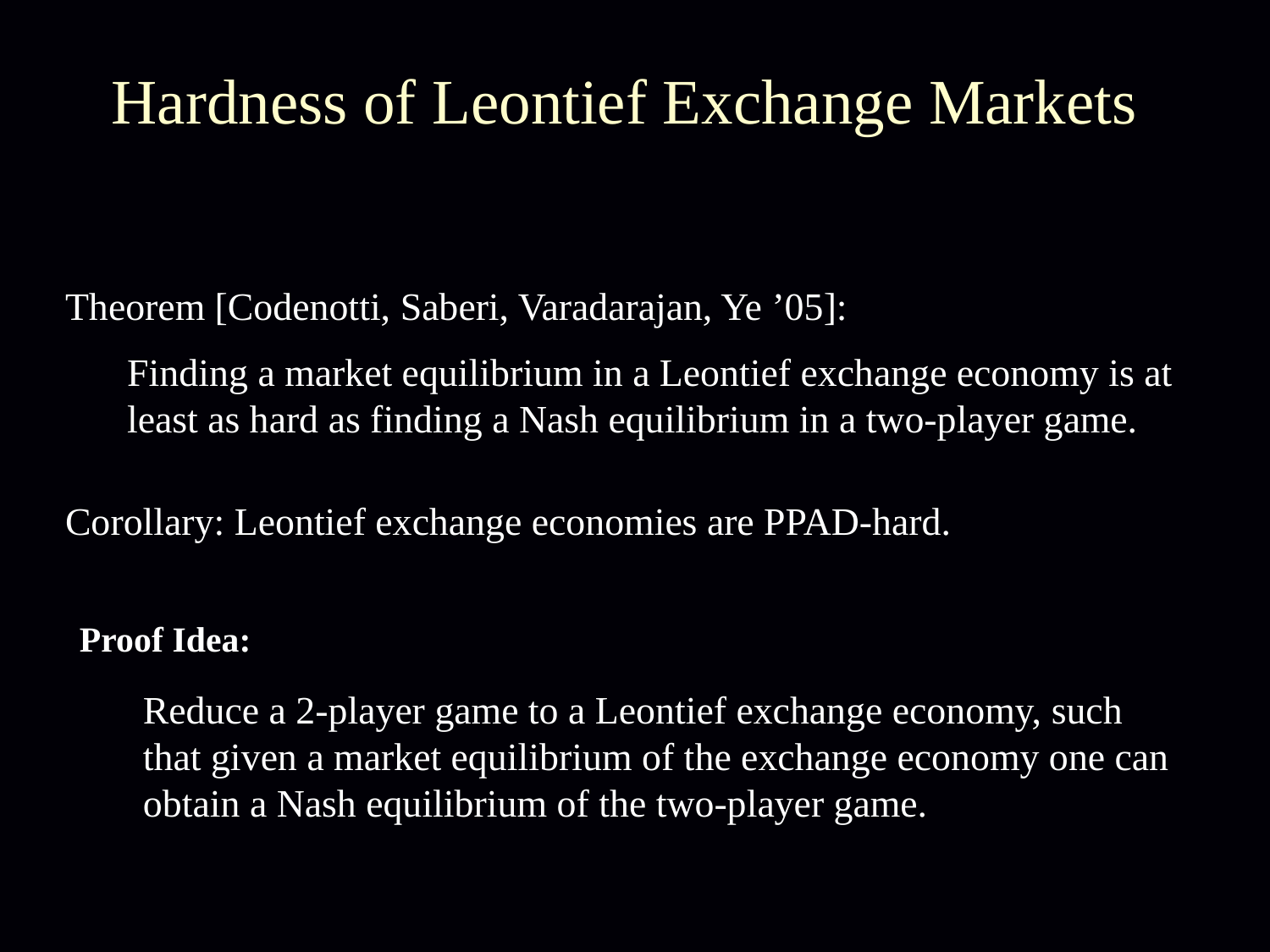

# Hardness of Leontief Exchange Markets
Theorem [Codenotti, Saberi, Varadarajan, Ye ’05]:
Finding a market equilibrium in a Leontief exchange economy is at least as hard as finding a Nash equilibrium in a two-player game.
Corollary: Leontief exchange economies are PPAD-hard.
Proof Idea:
Reduce a 2-player game to a Leontief exchange economy, such that given a market equilibrium of the exchange economy one can obtain a Nash equilibrium of the two-player game.